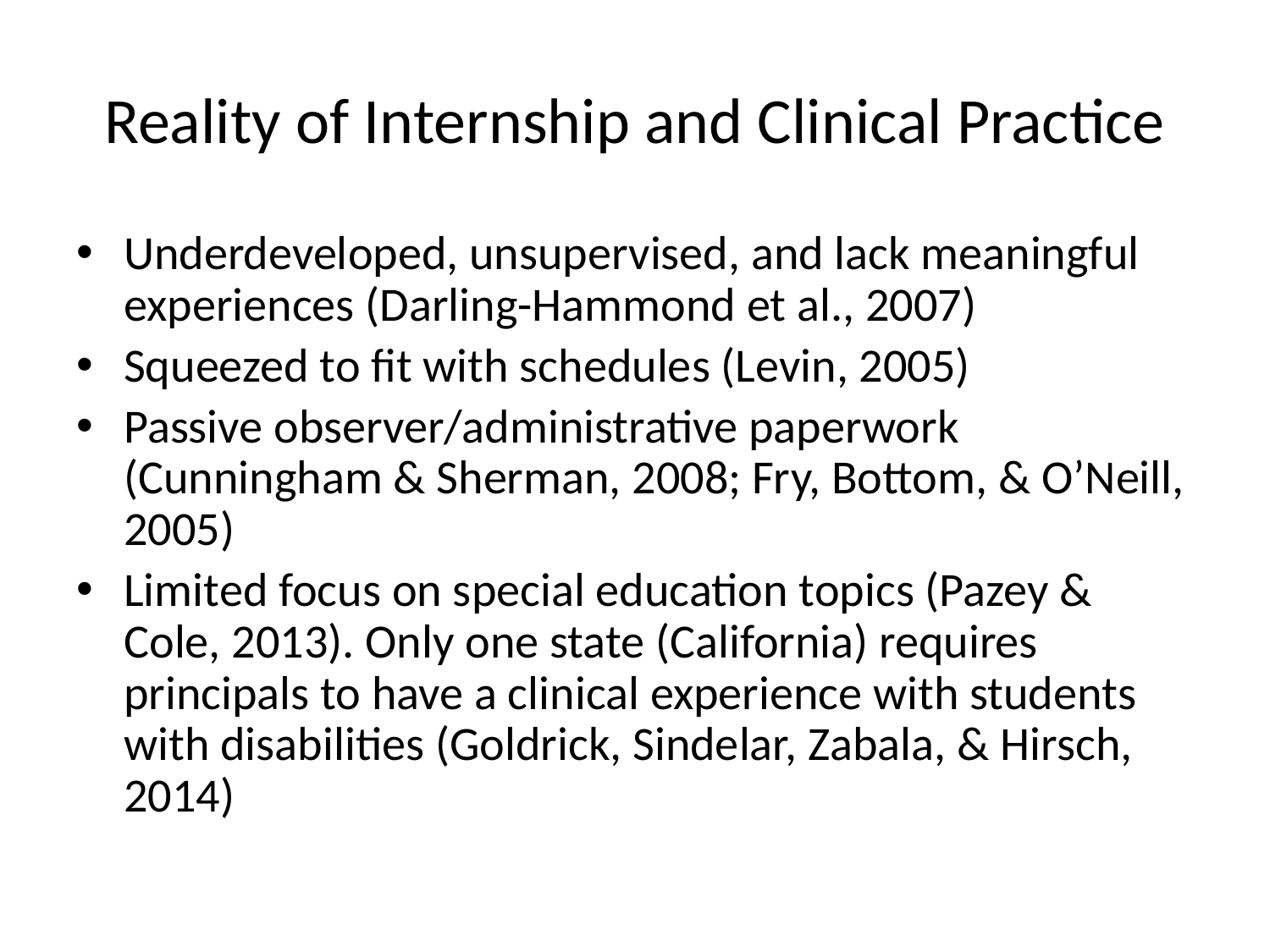

# Reality of Internship and Clinical Practice
Underdeveloped, unsupervised, and lack meaningful experiences (Darling-Hammond et al., 2007)
Squeezed to fit with schedules (Levin, 2005)
Passive observer/administrative paperwork (Cunningham & Sherman, 2008; Fry, Bottom, & O’Neill, 2005)
Limited focus on special education topics (Pazey & Cole, 2013). Only one state (California) requires principals to have a clinical experience with students with disabilities (Goldrick, Sindelar, Zabala, & Hirsch, 2014)